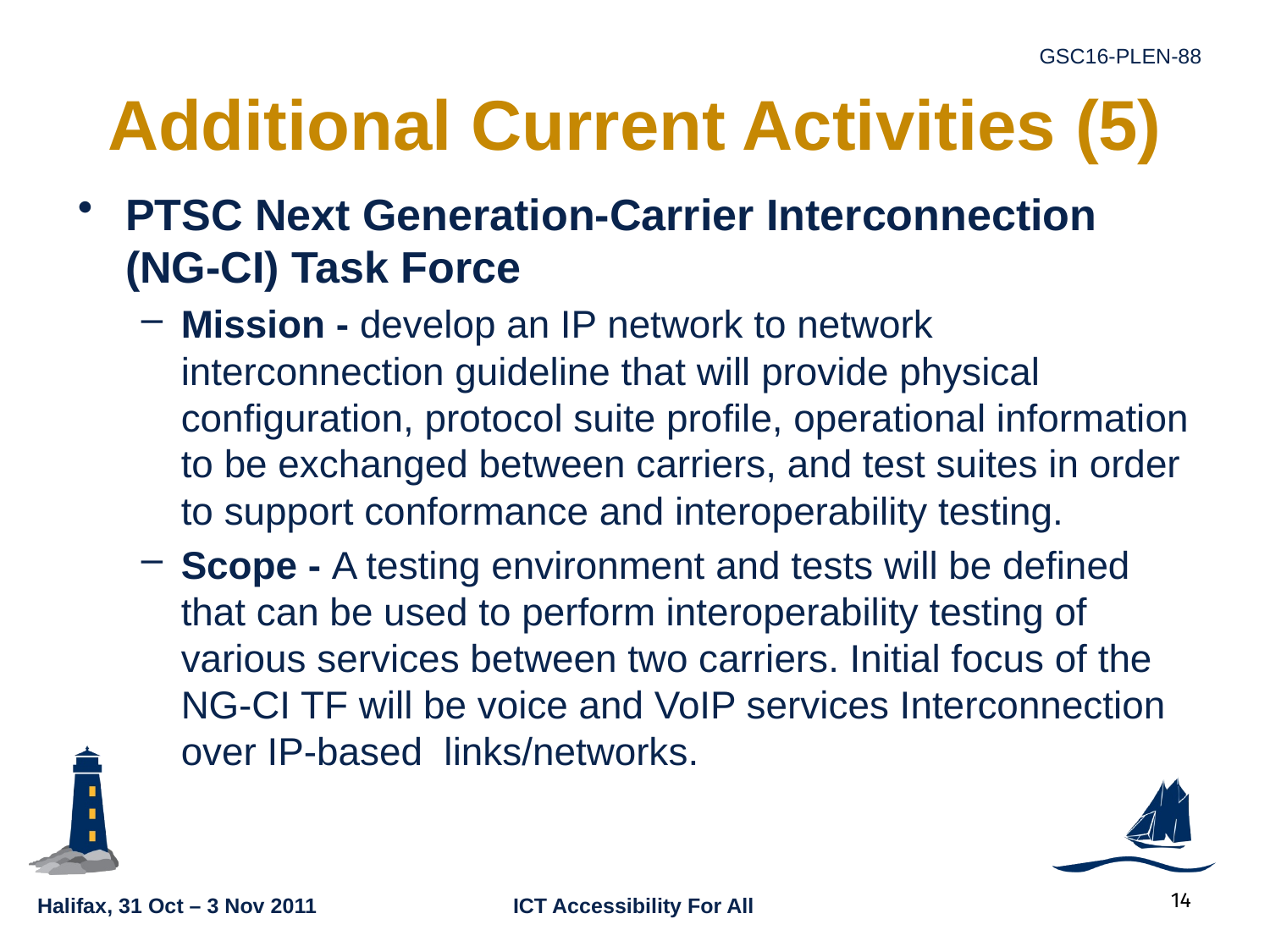

# Additional Current Activities (5)
PTSC Next Generation-Carrier Interconnection (NG-CI) Task Force
Mission - develop an IP network to network interconnection guideline that will provide physical configuration, protocol suite profile, operational information to be exchanged between carriers, and test suites in order to support conformance and interoperability testing.
Scope - A testing environment and tests will be defined that can be used to perform interoperability testing of various services between two carriers. Initial focus of the NG-CI TF will be voice and VoIP services Interconnection over IP-based  links/networks.
14